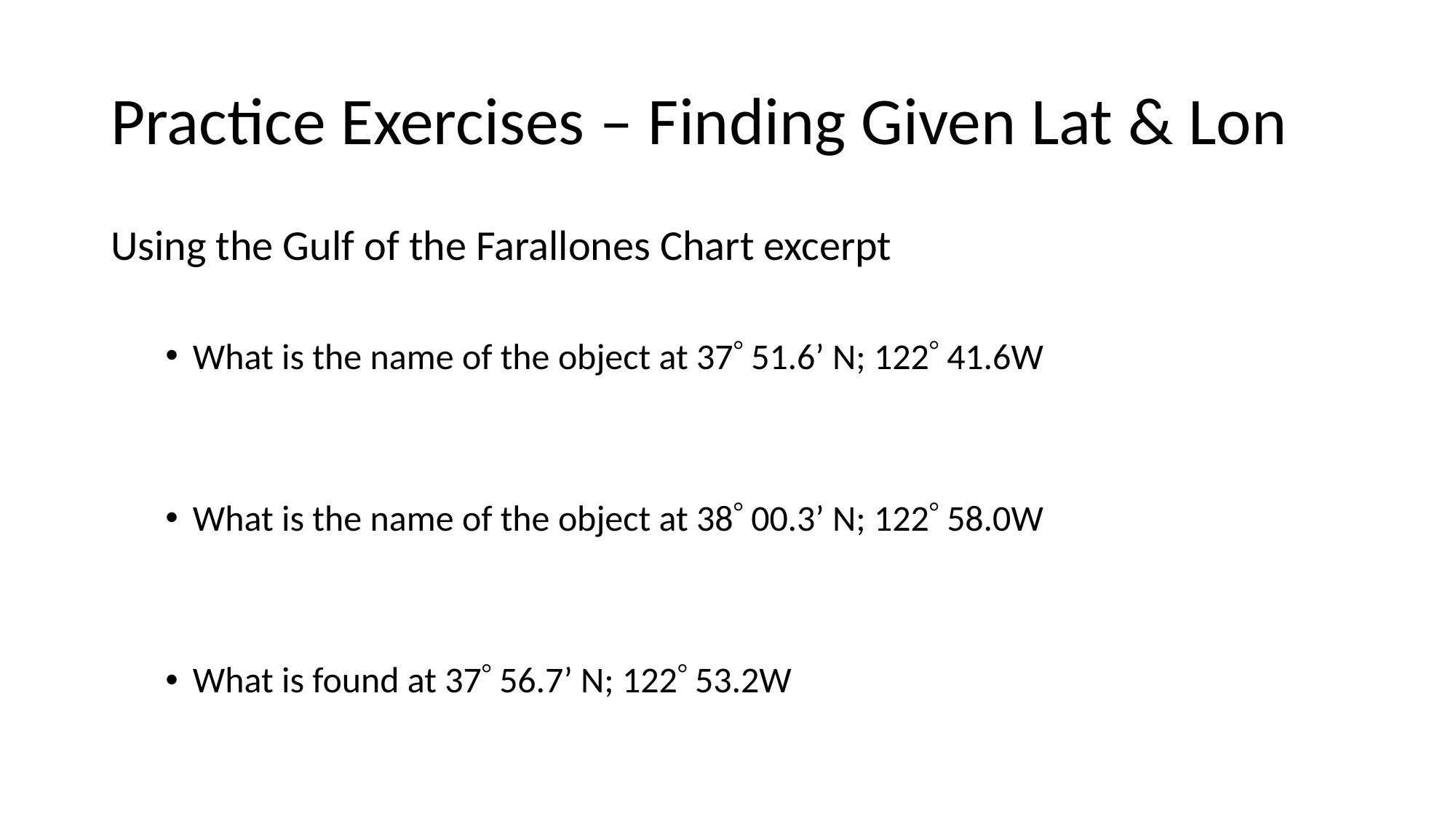

# Practice Exercises – Finding Given Lat & Lon
Using the Gulf of the Farallones Chart excerpt

What is the name of the object at 37° 51.6’ N; 122° 41.6W

What is the name of the object at 38° 00.3’ N; 122° 58.0W

What is found at 37° 56.7’ N; 122° 53.2W